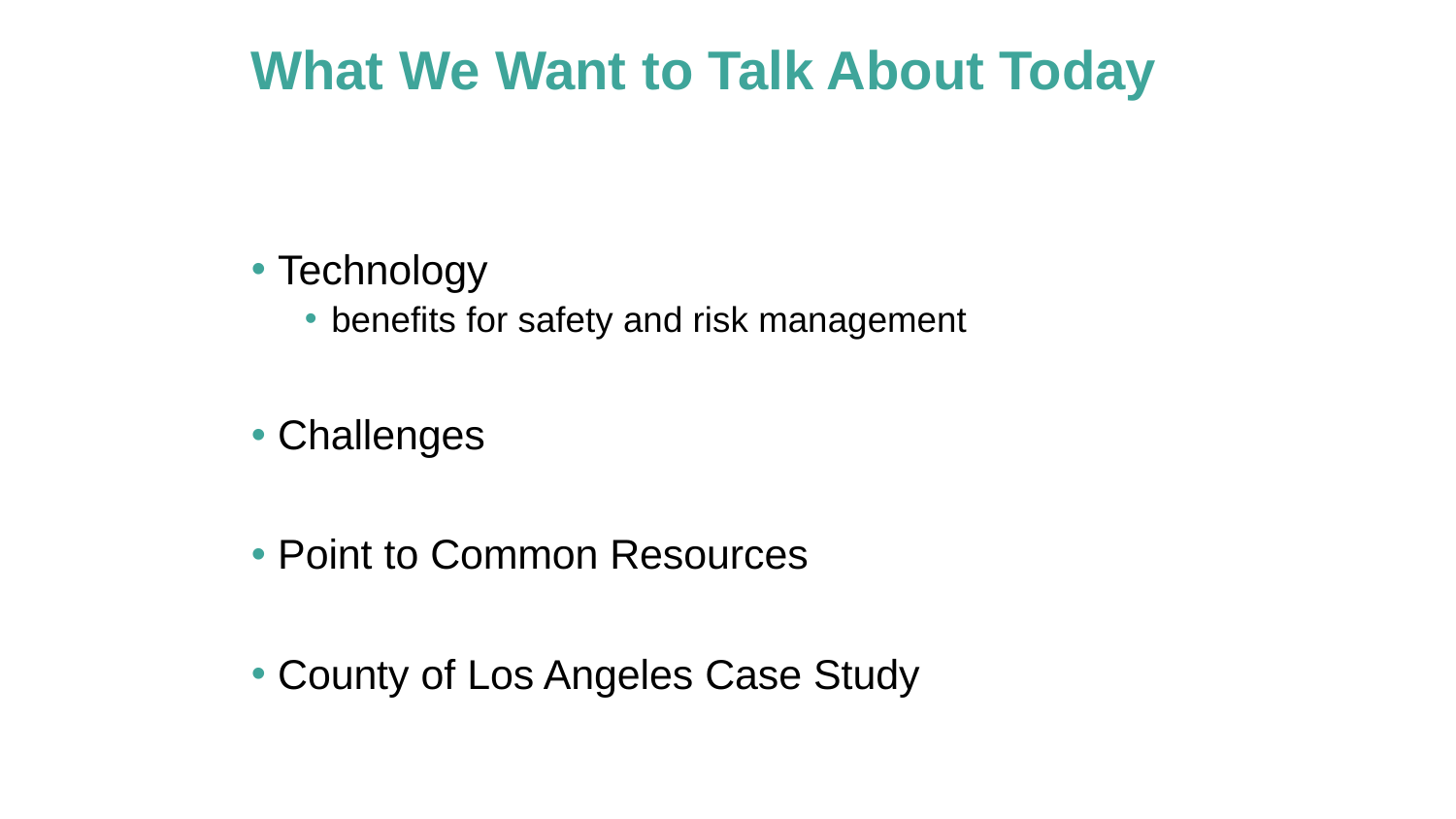

# What We Want to Talk About Today

Technology
benefits for safety and risk management

Challenges

Point to Common Resources

County of Los Angeles Case Study
4